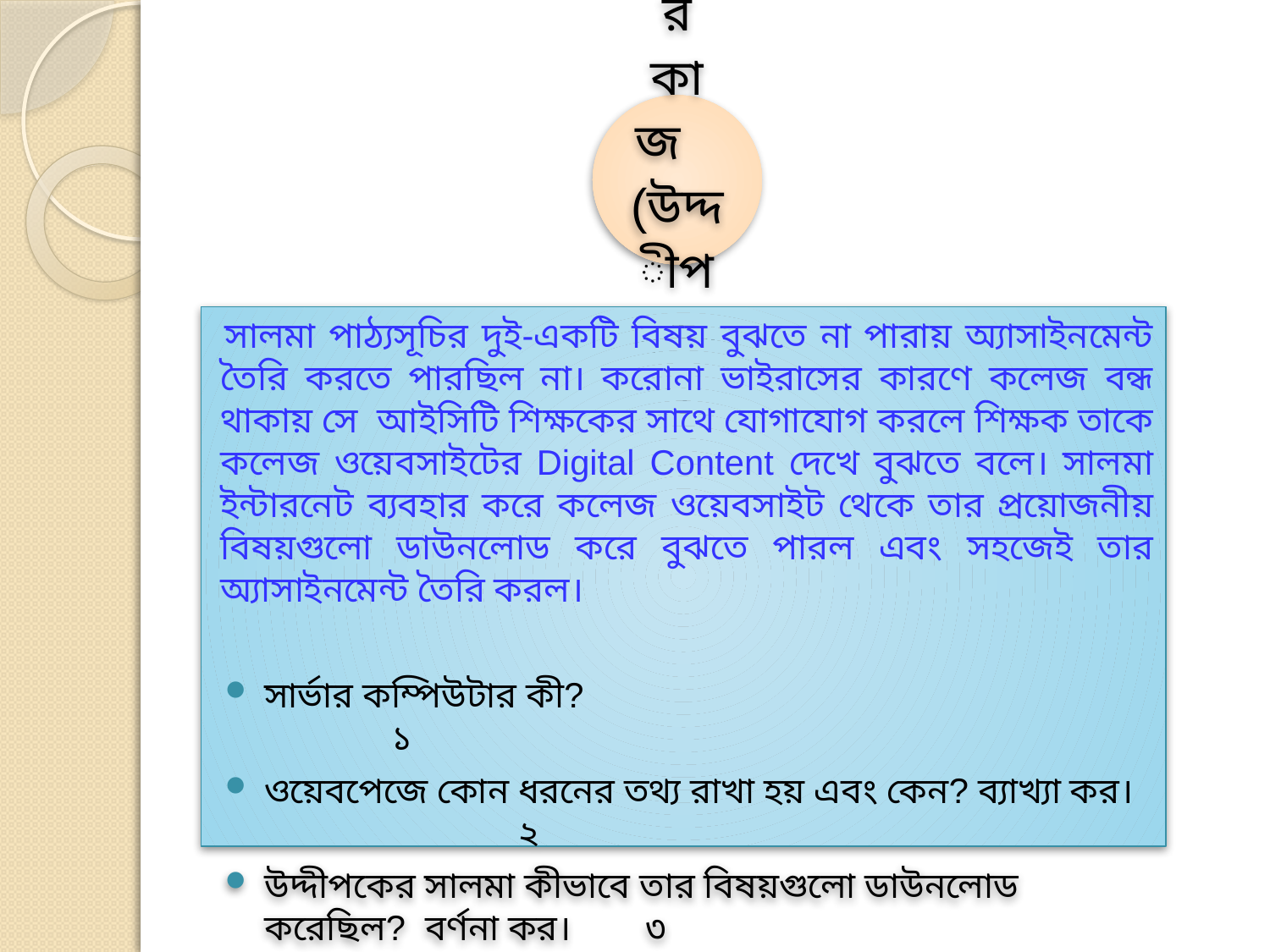

সালমা পাঠ্যসূচির দুই-একটি বিষয় বুঝতে না পারায় অ্যাসাইনমেন্ট তৈরি করতে পারছিল না। করোনা ভাইরাসের কারণে কলেজ বন্ধ থাকায় সে  আইসিটি শিক্ষকের সাথে যোগাযোগ করলে শিক্ষক তাকে কলেজ ওয়েবসাইটের Digital Content দেখে বুঝতে বলে। সালমা ইন্টারনেট ব্যবহার করে কলেজ ওয়েবসাইট থেকে তার প্রয়োজনীয় বিষয়গুলো ডাউনলোড করে বুঝতে পারল এবং সহজেই তার অ্যাসাইনমেন্ট তৈরি করল।

সার্ভার কম্পিউটার কী?					১
ওয়েবপেজে কোন ধরনের তথ্য রাখা হয় এবং কেন? ব্যাখ্যা কর। 		২
উদ্দীপকের সালমা কীভাবে তার বিষয়গুলো ডাউনলোড করেছিল?  বর্ণনা কর।	৩
 উদ্দীপকের Digital Content  শিক্ষার ক্ষেত্রে কী কী অবদান রাখছে? বিশ্লেষণ কর।					৪